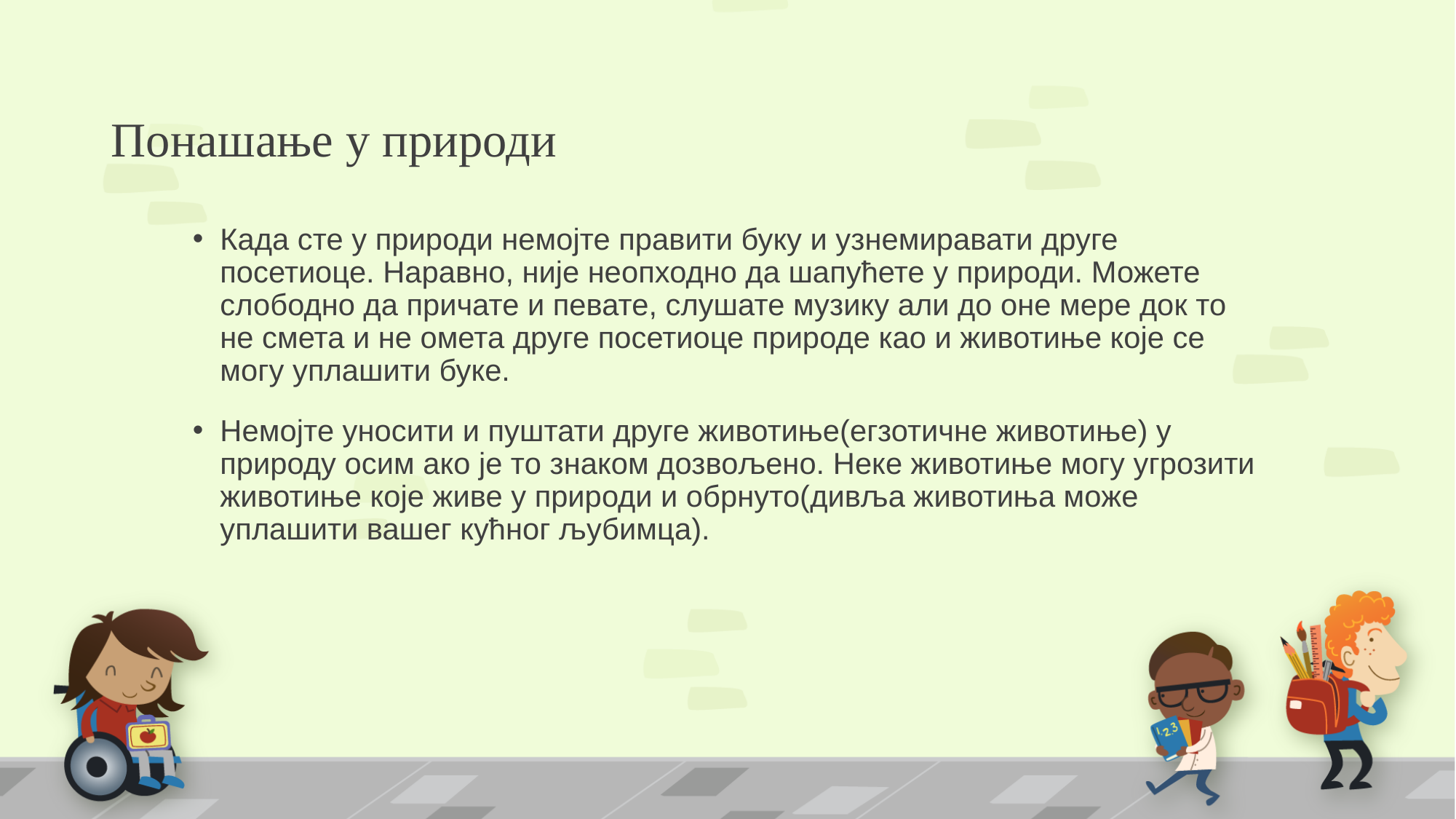

# Понашање у природи
Када сте у природи немојте правити буку и узнемиравати друге посетиоце. Наравно, није неопходно да шапућете у природи. Можете слободно да причате и певате, слушате музику али до оне мере док то не смета и не омета друге посетиоце природе као и животиње које се могу уплашити буке.
Немојте уносити и пуштати друге животиње(егзотичне животиње) у природу осим ако је то знаком дозвољено. Неке животиње могу угрозити животиње које живе у природи и обрнуто(дивља животиња може уплашити вашег кућног љубимца).